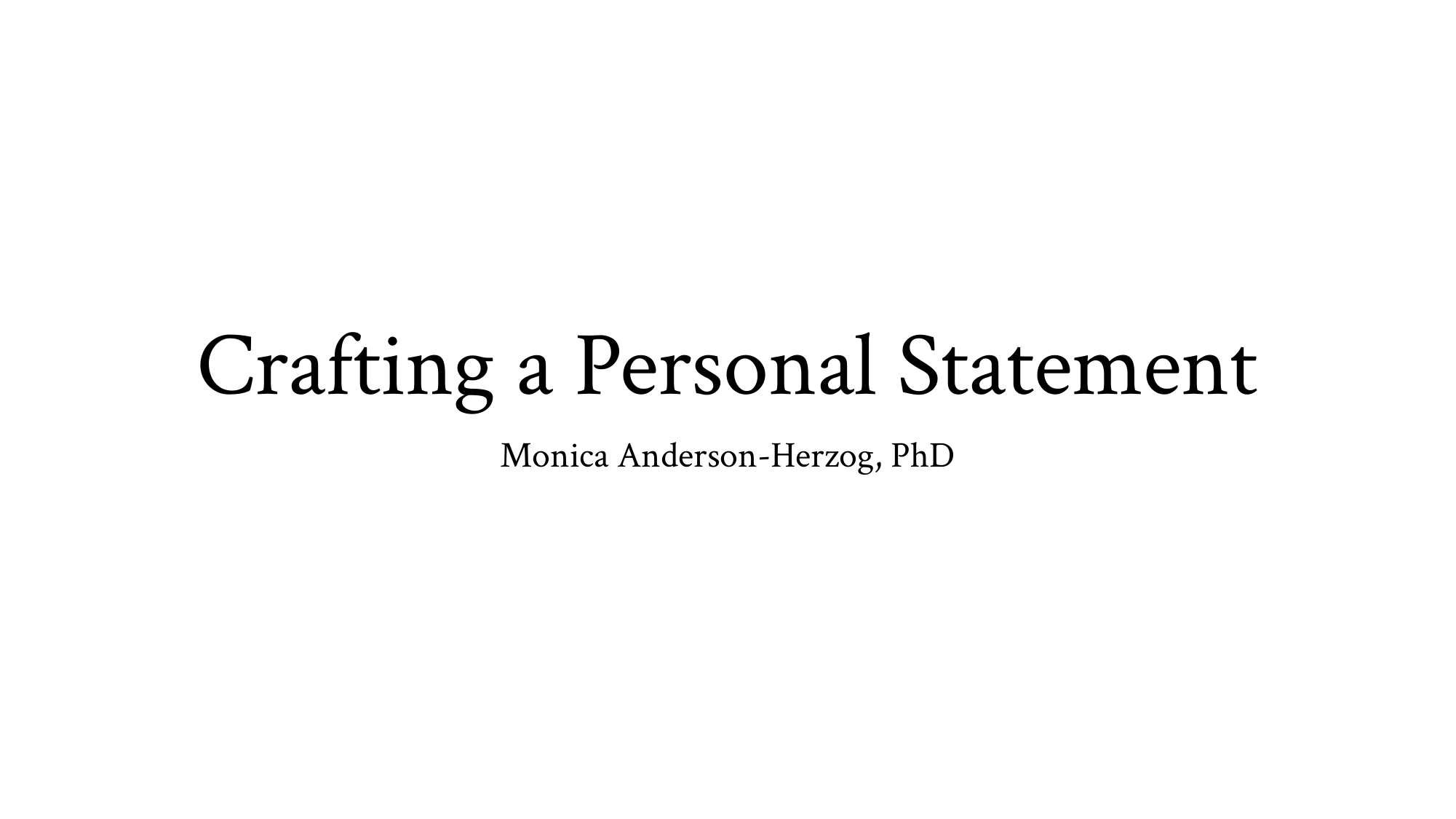

# Crafting a Personal Statement
Monica Anderson-Herzog, PhD